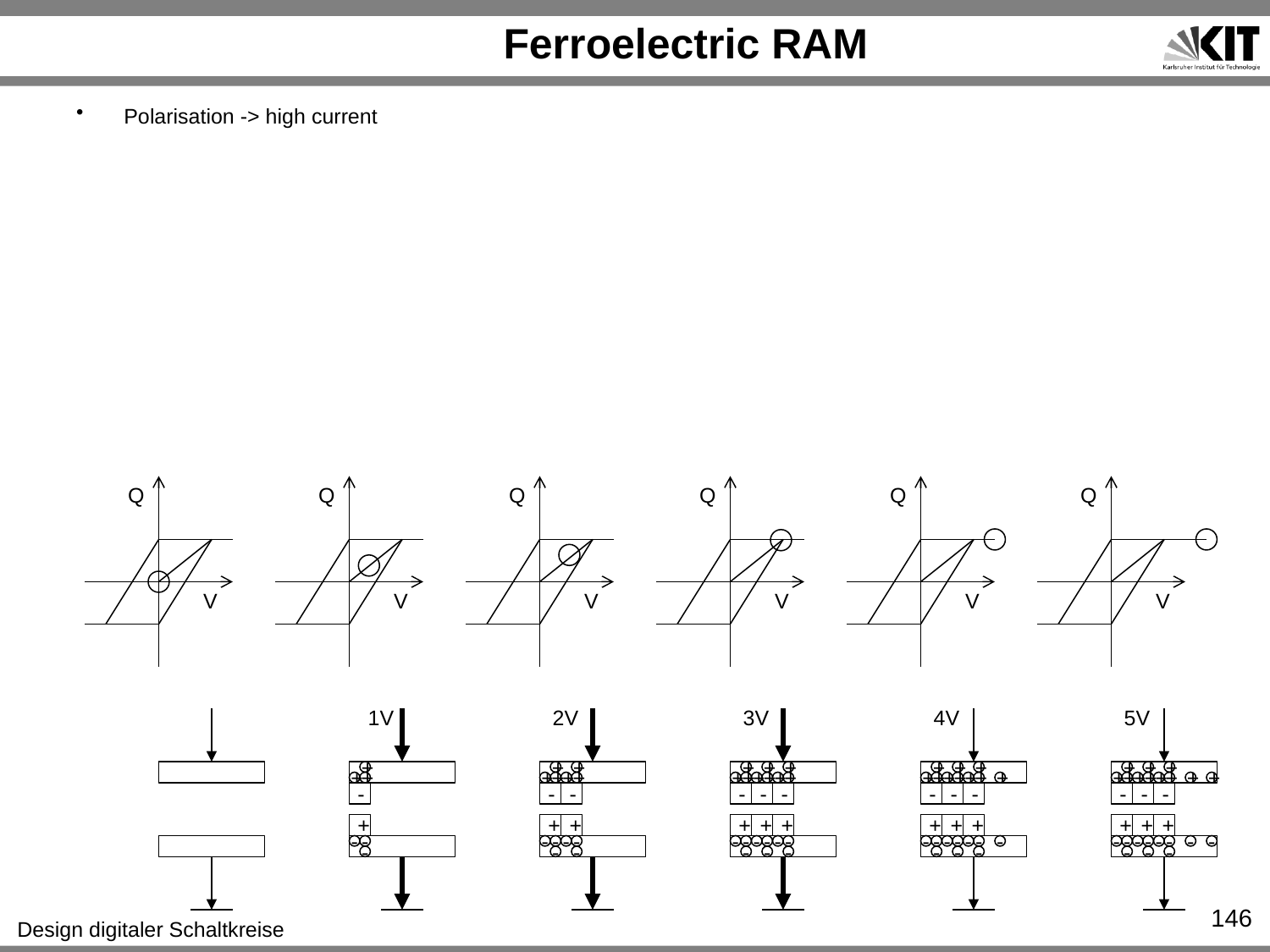

# Ferroelectric RAM
Polarisation -> high current
Q
Q
Q
Q
Q
Q

V
V
V
V
V
V
1V
2V
3V
4V
5V

+

+
+

+
+
+

+
+
+

+
+
+
+
+
+
+
+
+
+
+
+
+
+
+
+
+
+
+
+
+
+
+
+
+
+
+
+
+
+
-
-
-
-
-
-
-
-
-
-
-
-
+
+
+
+
+
+
+
+
+
+
+
+

-
-

-
-
-
-

-
-
-
-
-
-

-
-
-
-
-
-
-

-
-
-
-
-
-
-
-
-
-
-
-
-
-
-
-
-
-
-
-
146